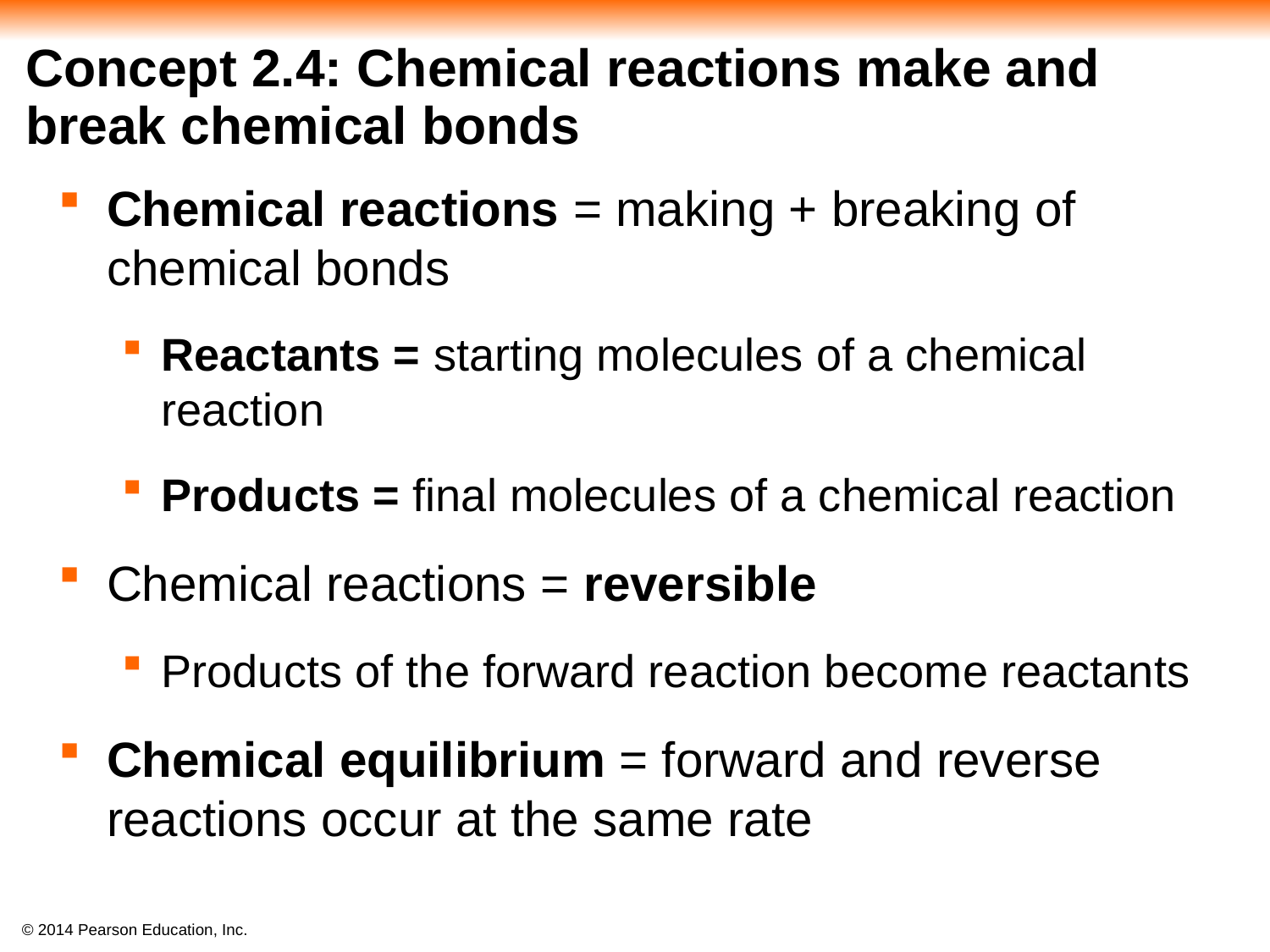

# Concept 2.4: Chemical reactions make and break chemical bonds
Chemical reactions = making + breaking of chemical bonds
Reactants = starting molecules of a chemical reaction
Products = final molecules of a chemical reaction
Chemical reactions = reversible
Products of the forward reaction become reactants
Chemical equilibrium = forward and reverse reactions occur at the same rate